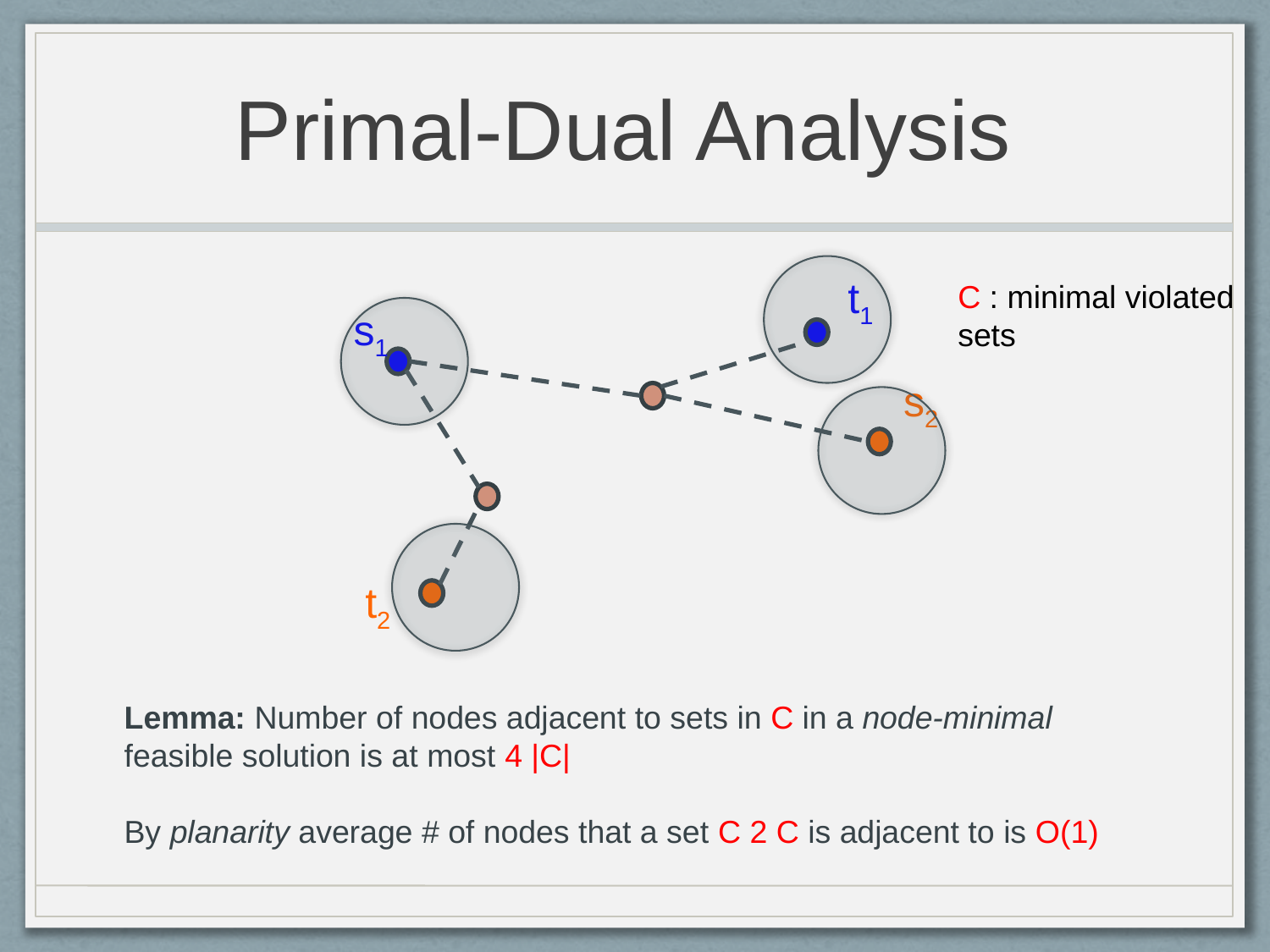

# Primal-Dual Analysis

t1
C : minimal violated sets
s1

s2

t2

Lemma: Number of nodes adjacent to sets in C in a node-minimal feasible solution is at most 4 |C|

By planarity average # of nodes that a set C 2 C is adjacent to is O(1)